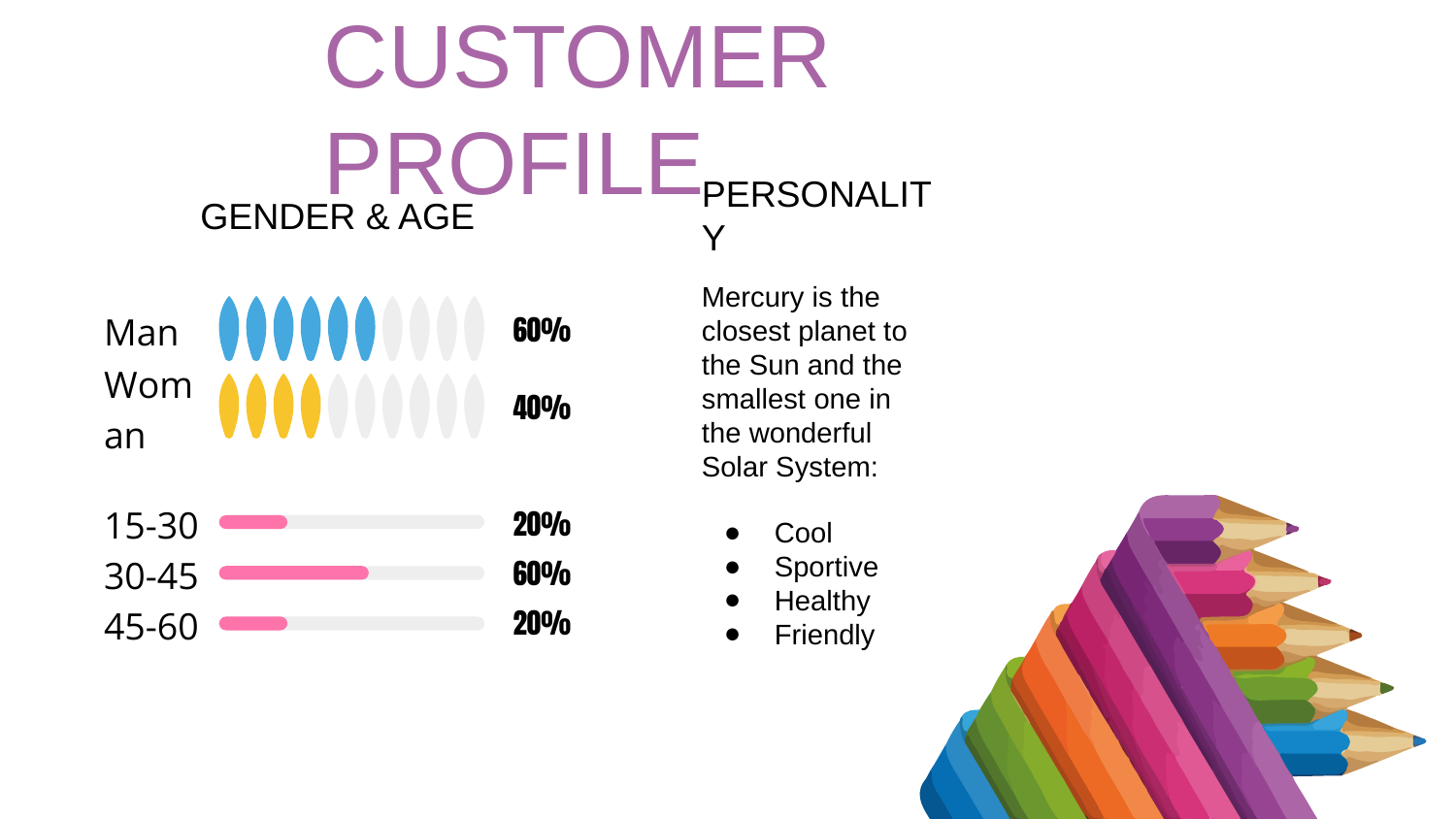

# CUSTOMER PROFILE
GENDER & AGE
PERSONALITY
Mercury is the closest planet to the Sun and the smallest one in the wonderful Solar System:
Cool
Sportive
Healthy
Friendly

Man
60%

Woman
40%

15-30
20%

30-45
60%

20%
45-60